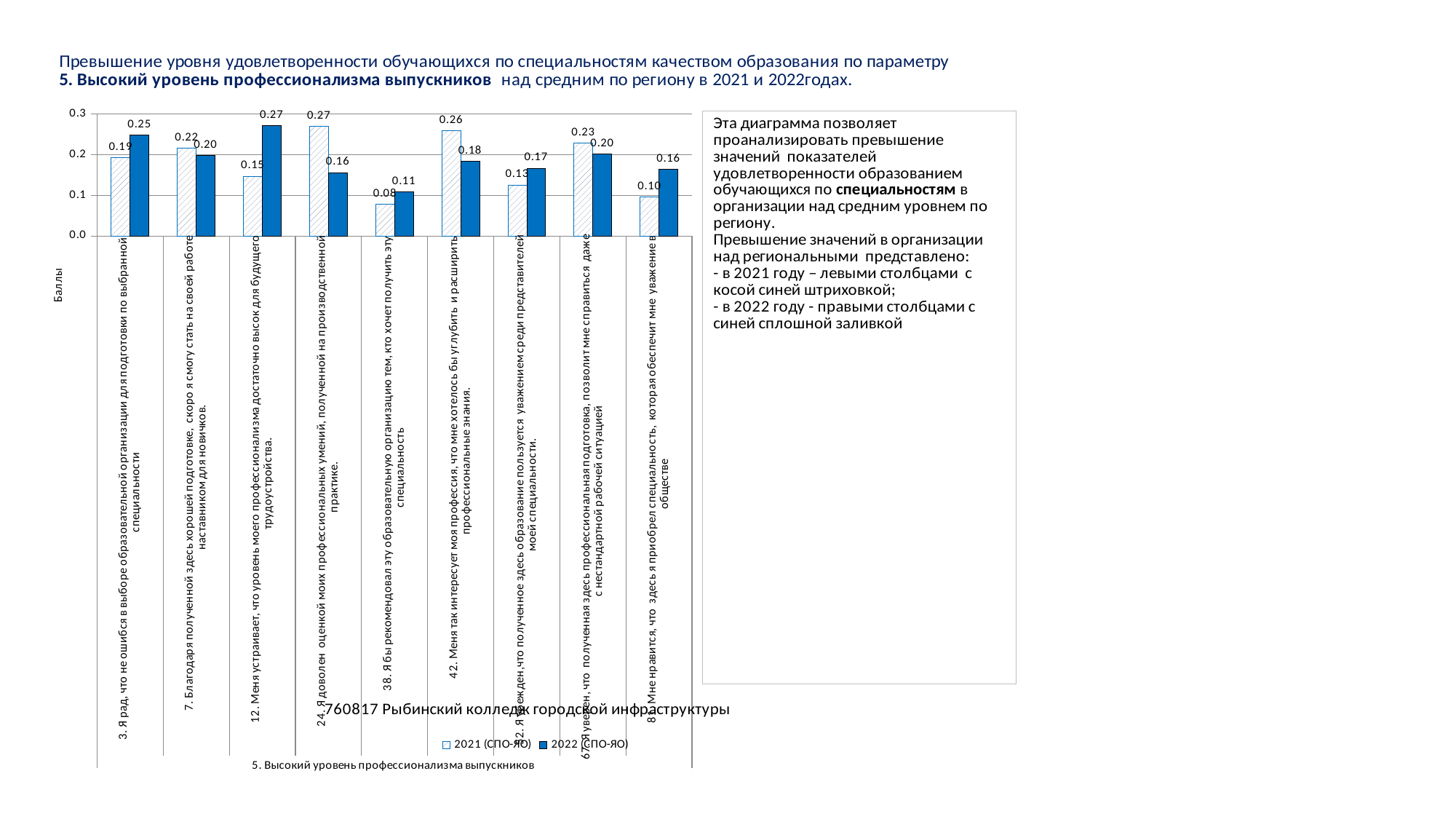

### Chart

| Category | 2021 (СПО-ЯО) | 2022 (СПО-ЯО) |
|---|---|---|
| 3. Я рад, что не ошибся в выборе образовательной организации для подготовки по выбранной  специальности | 0.19203717658879693 | 0.2478494942897287 |
| 7. Благодаря полученной здесь хорошей подготовке,  скоро я смогу стать на своей работе наставником для новичков. | 0.21623545172904635 | 0.19774360192387608 |
| 12. Меня устраивает, что уровень моего профессионализма достаточно высок для будущего трудоустройства. | 0.1465805167136489 | 0.27096371949409104 |
| 24. Я доволен  оценкой моих профессиональных умений, полученной на производственной практике.  | 0.2699210137039829 | 0.15572275517833223 |
| 38. Я бы рекомендовал эту образовательную организацию тем, кто хочет получить эту специальность | 0.0780373440509079 | 0.10800427528056478 |
| 42. Меня так интересует моя профессия, что мне хотелось бы углубить  и расширить профессиональные знания. | 0.2584917245806473 | 0.18284345743522756 |
| 52. Я убежден,что полученное здесь образование пользуется  уважением среди представителей моей специальности. | 0.12538725613329937 | 0.16657166043188187 |
| 67. Я уверен, что  полученная здесь профессиональная подготовка, позволит мне справиться  даже с нестандартной рабочей ситуацией | 0.22806013750500043 | 0.20108069592066968 |
| 81. Мне нравится, что  здесь я приобрел специальность,  которая обеспечит мне  уважение в обществе | 0.09559760715249244 | 0.1643390139144545 |